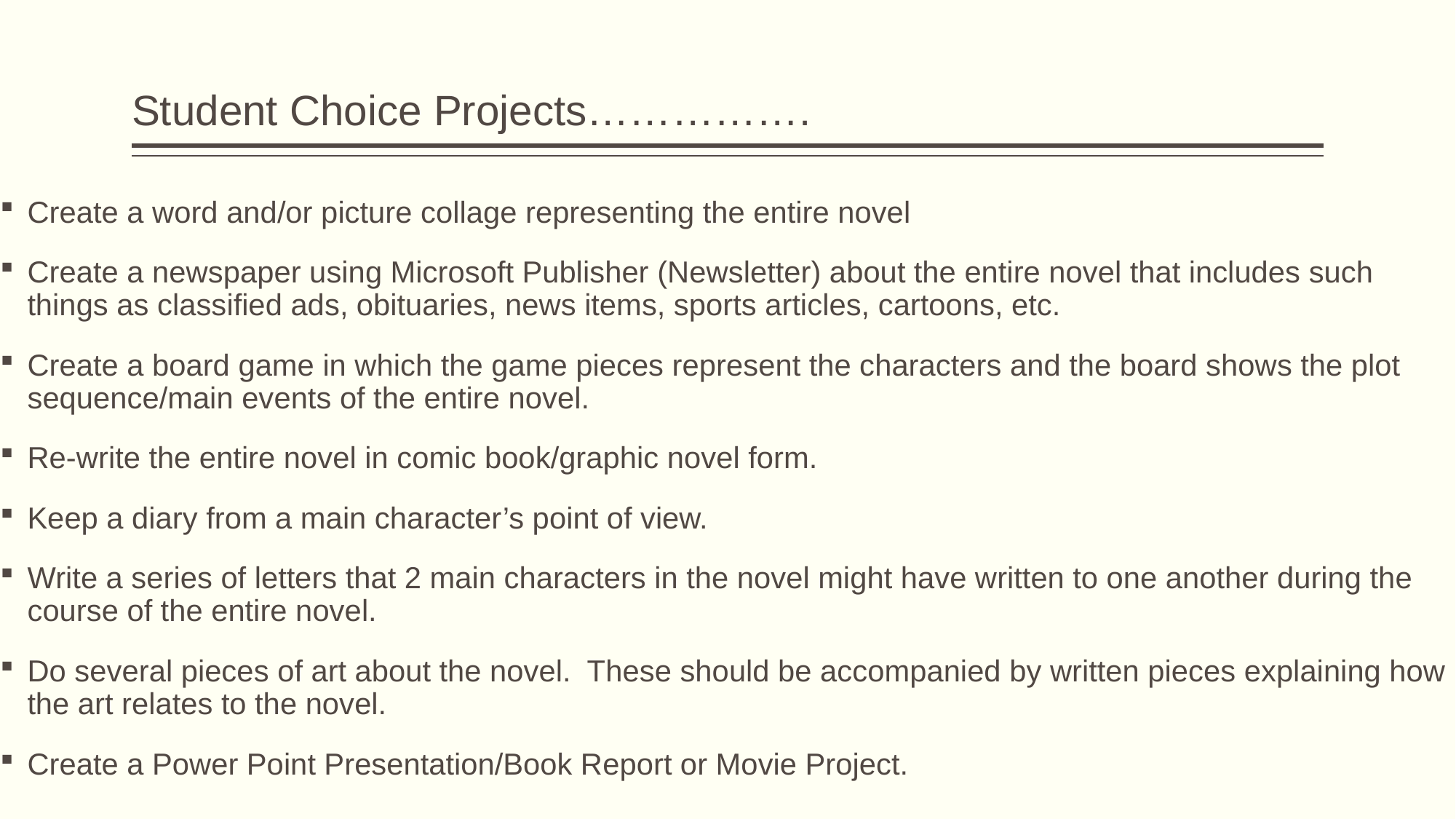

# Student Choice Projects…………….
Create a word and/or picture collage representing the entire novel
Create a newspaper using Microsoft Publisher (Newsletter) about the entire novel that includes such things as classified ads, obituaries, news items, sports articles, cartoons, etc.
Create a board game in which the game pieces represent the characters and the board shows the plot sequence/main events of the entire novel.
Re-write the entire novel in comic book/graphic novel form.
Keep a diary from a main character’s point of view.
Write a series of letters that 2 main characters in the novel might have written to one another during the course of the entire novel.
Do several pieces of art about the novel.  These should be accompanied by written pieces explaining how the art relates to the novel.
Create a Power Point Presentation/Book Report or Movie Project.